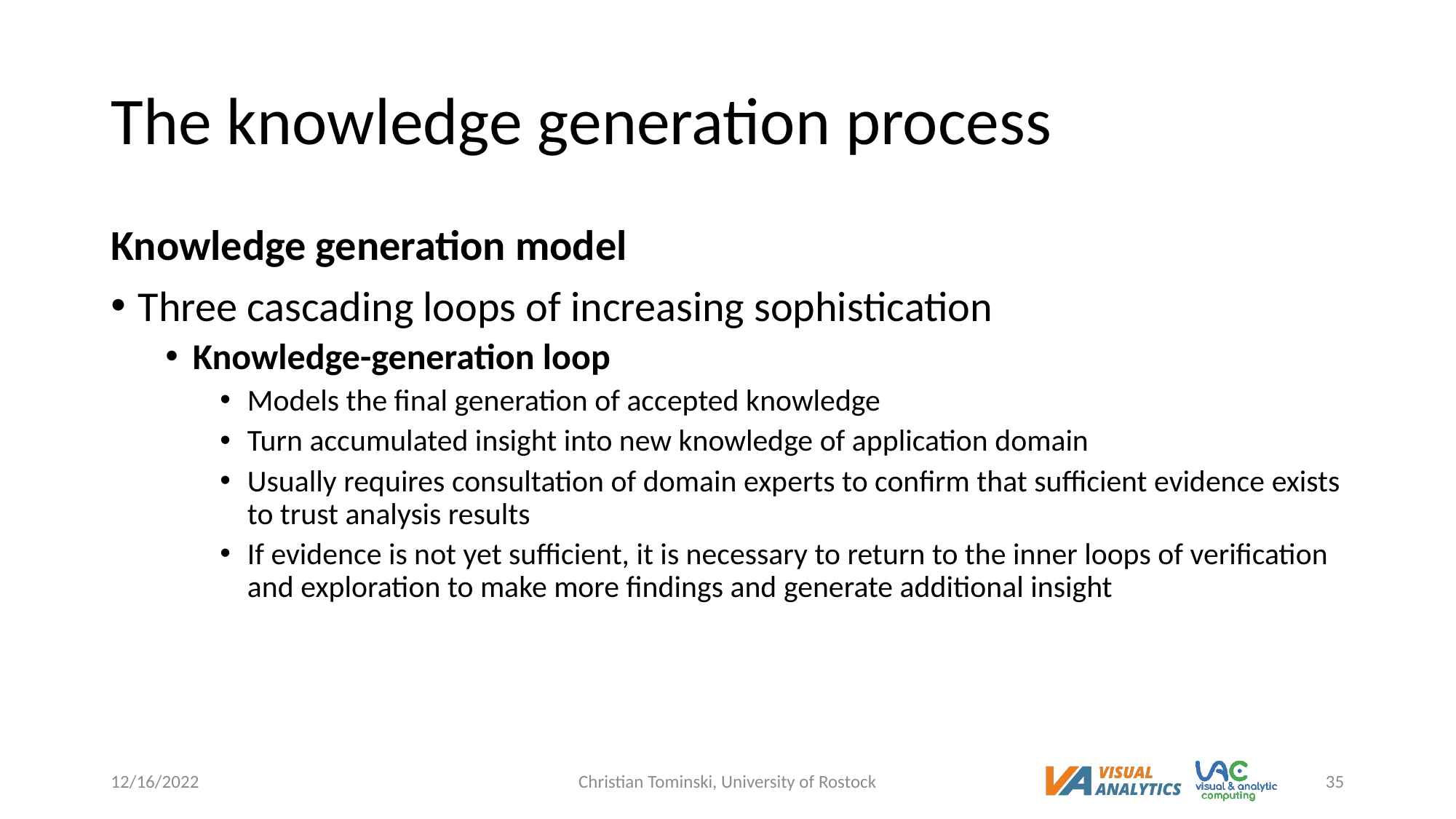

# The knowledge generation process
Knowledge generation model
Three cascading loops of increasing sophistication
Knowledge-generation loop
Models the final generation of accepted knowledge
Turn accumulated insight into new knowledge of application domain
Usually requires consultation of domain experts to confirm that sufficient evidence exists to trust analysis results
If evidence is not yet sufficient, it is necessary to return to the inner loops of verification and exploration to make more findings and generate additional insight
12/16/2022
Christian Tominski, University of Rostock
35